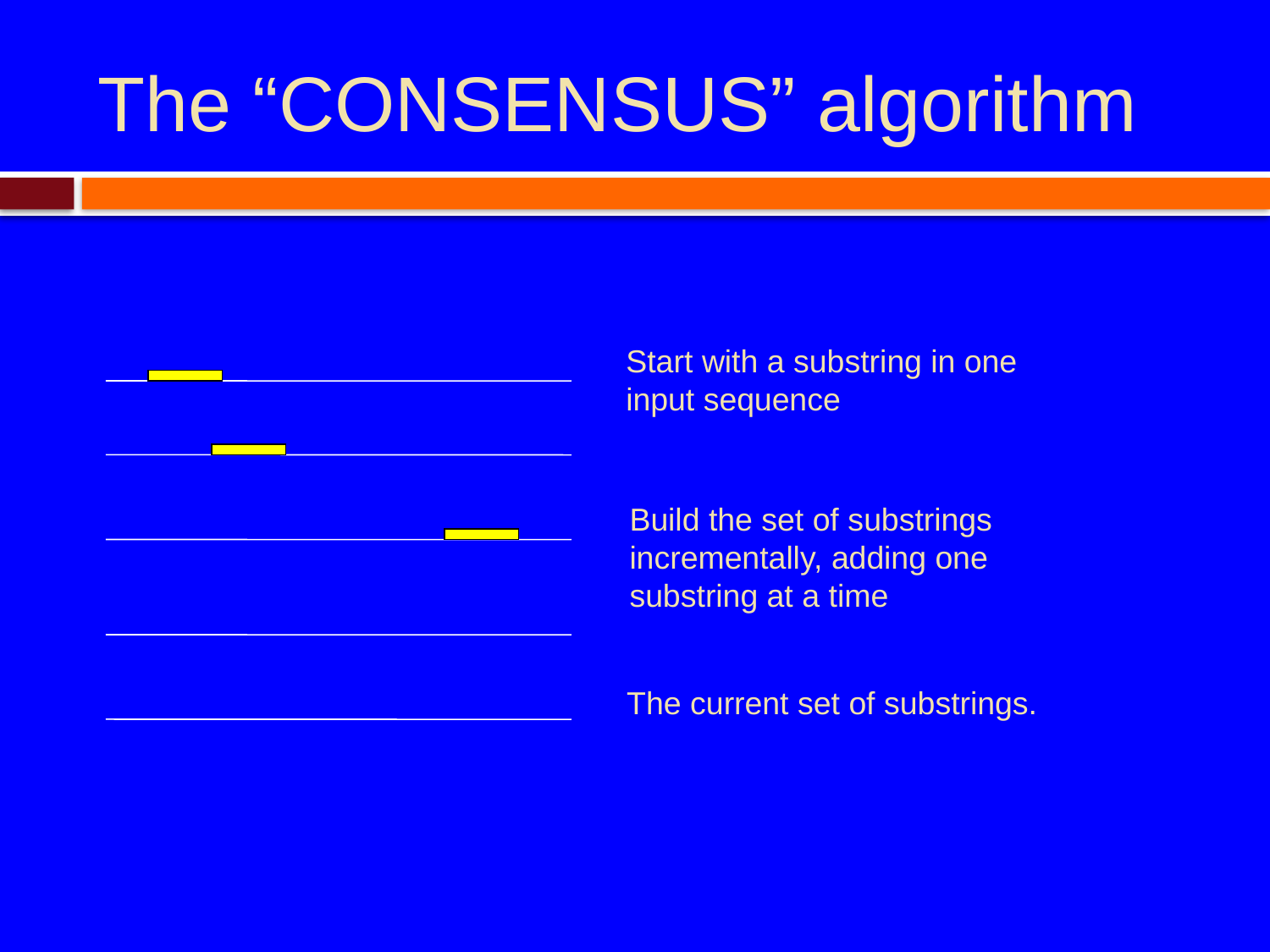

# The “CONSENSUS” algorithm
Start with a substring in one
input sequence

Build the set of substrings
incrementally, adding one
substring at a time

The current set of substrings.